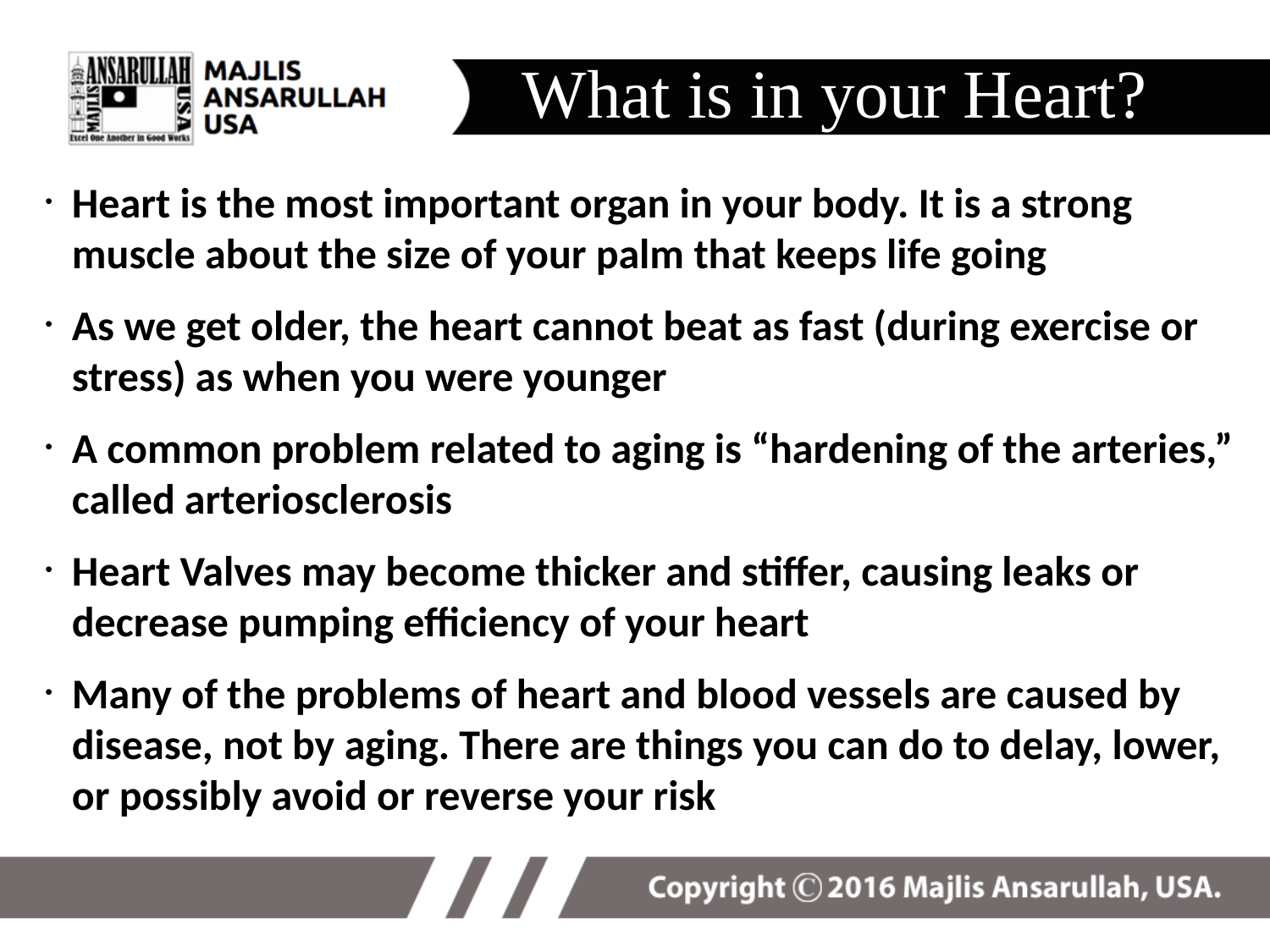

# What is in your Heart?
Heart is the most important organ in your body. It is a strong muscle about the size of your palm that keeps life going
As we get older, the heart cannot beat as fast (during exercise or stress) as when you were younger
A common problem related to aging is “hardening of the arteries,” called arteriosclerosis
Heart Valves may become thicker and stiffer, causing leaks or decrease pumping efficiency of your heart
Many of the problems of heart and blood vessels are caused by disease, not by aging. There are things you can do to delay, lower, or possibly avoid or reverse your risk
23